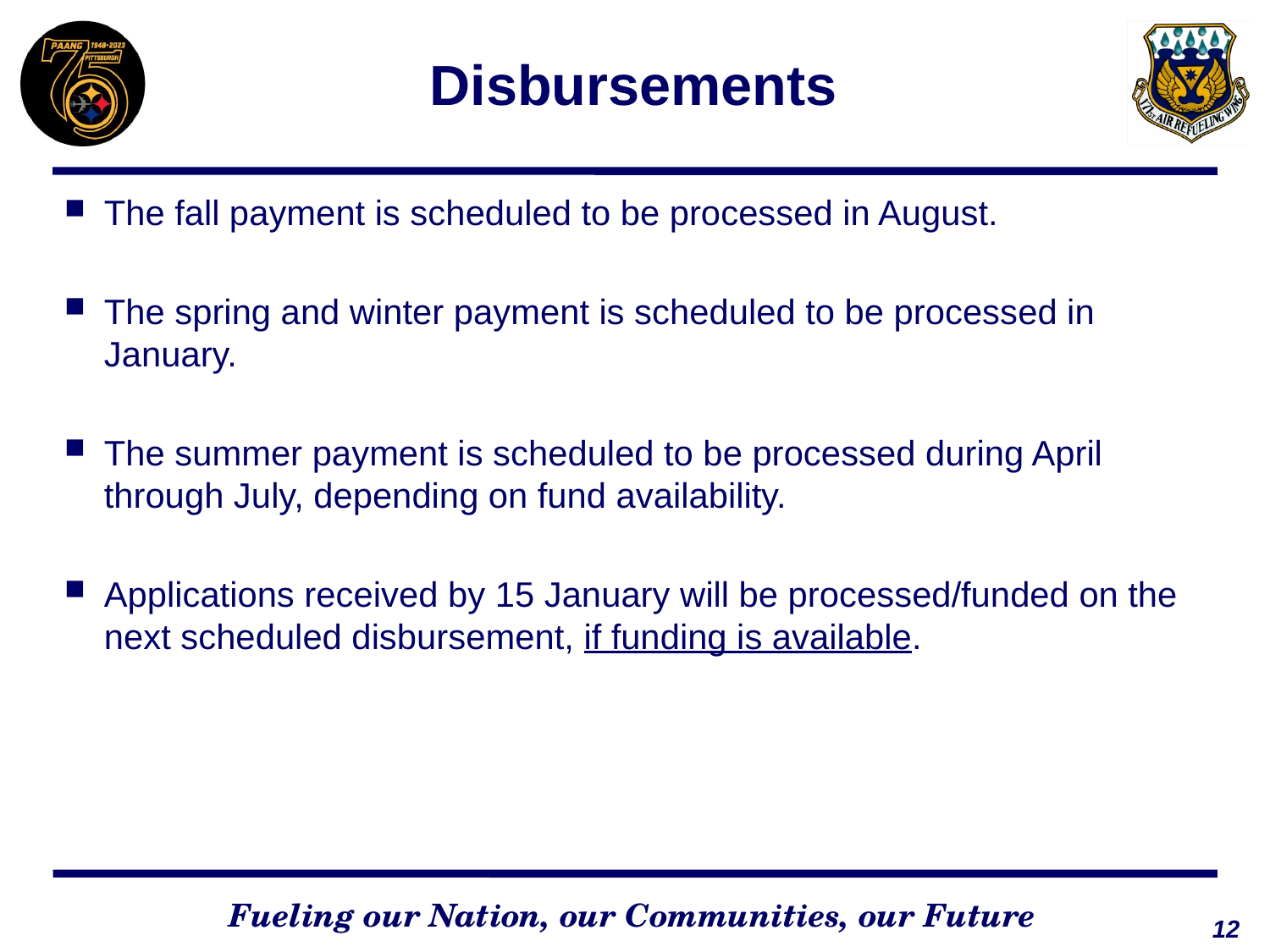

# Disbursements
The fall payment is scheduled to be processed in August.

The spring and winter payment is scheduled to be processed in January.

The summer payment is scheduled to be processed during April through July, depending on fund availability.

Applications received by 15 January will be processed/funded on the next scheduled disbursement, if funding is available.